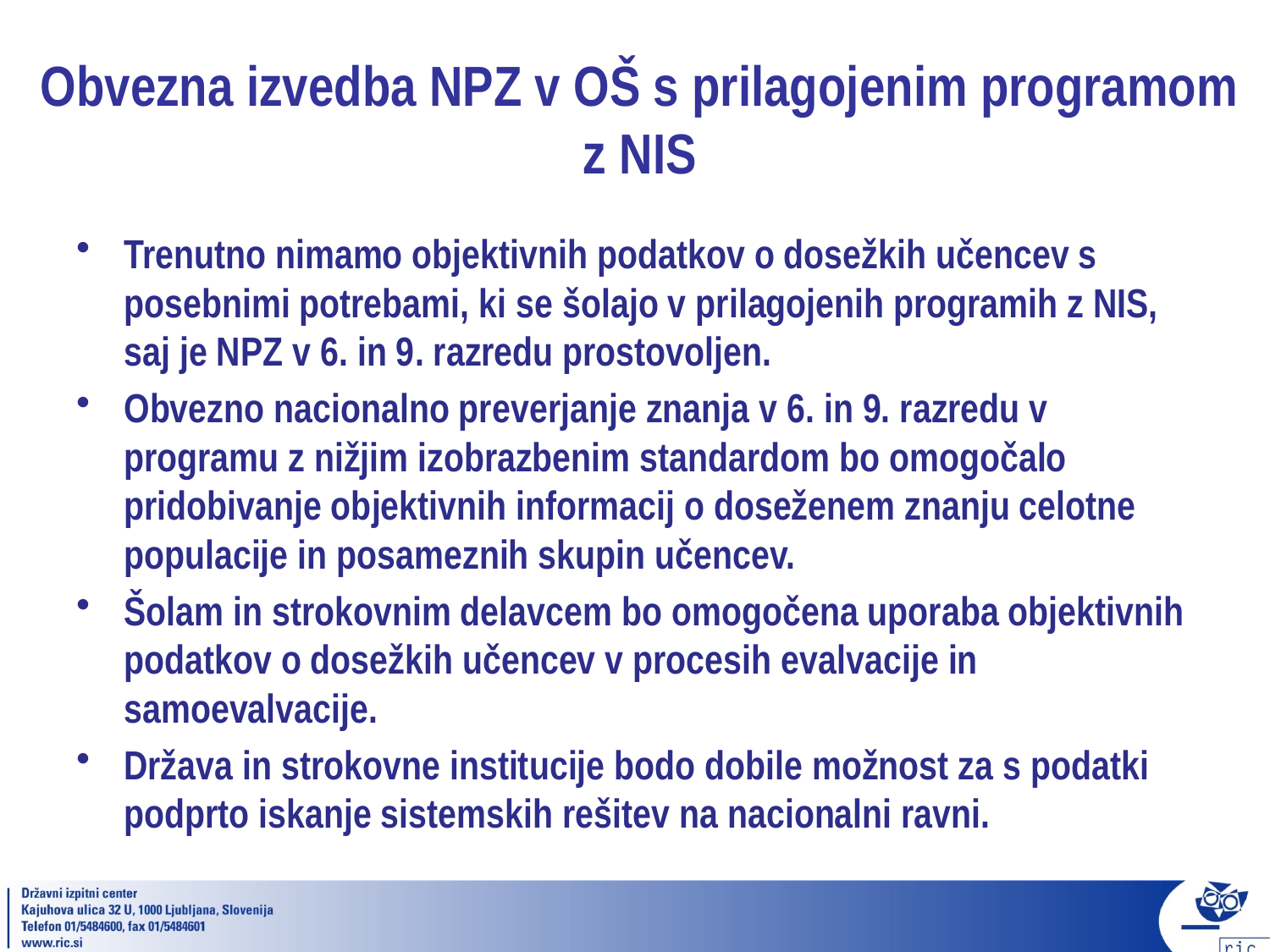

# Obvezna izvedba NPZ v OŠ s prilagojenim programom z NIS
Trenutno nimamo objektivnih podatkov o dosežkih učencev s posebnimi potrebami, ki se šolajo v prilagojenih programih z NIS, saj je NPZ v 6. in 9. razredu prostovoljen.
Obvezno nacionalno preverjanje znanja v 6. in 9. razredu v programu z nižjim izobrazbenim standardom bo omogočalo pridobivanje objektivnih informacij o doseženem znanju celotne populacije in posameznih skupin učencev.
Šolam in strokovnim delavcem bo omogočena uporaba objektivnih podatkov o dosežkih učencev v procesih evalvacije in samoevalvacije.
Država in strokovne institucije bodo dobile možnost za s podatki podprto iskanje sistemskih rešitev na nacionalni ravni.